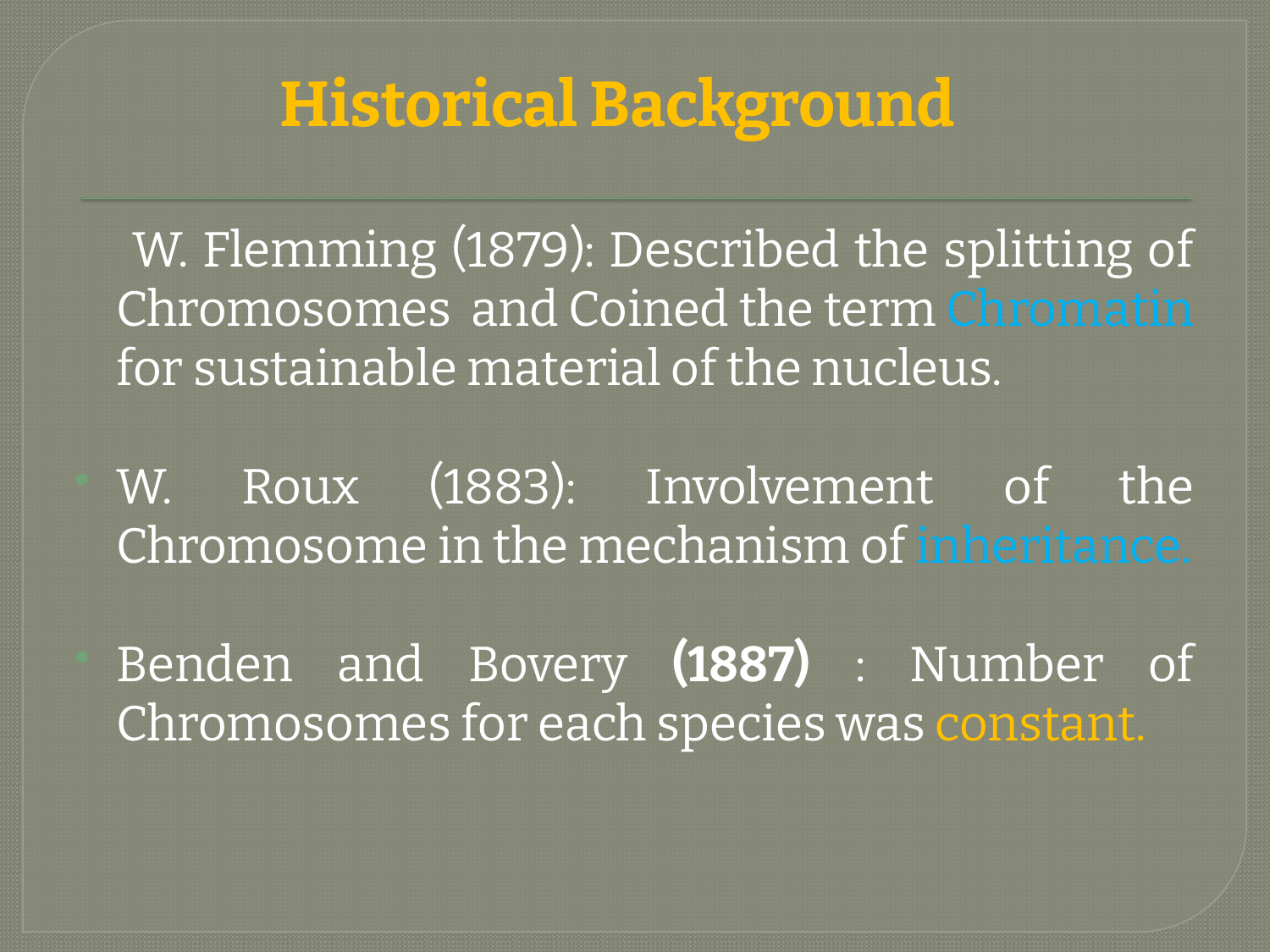

# Historical Background
    W. Flemming (1879): Described the splitting of Chromosomes  and Coined the term Chromatin for sustainable material of the nucleus.

W. Roux (1883): Involvement of the Chromosome in the mechanism of inheritance.

Benden and Bovery (1887) : Number of Chromosomes for each species was constant.